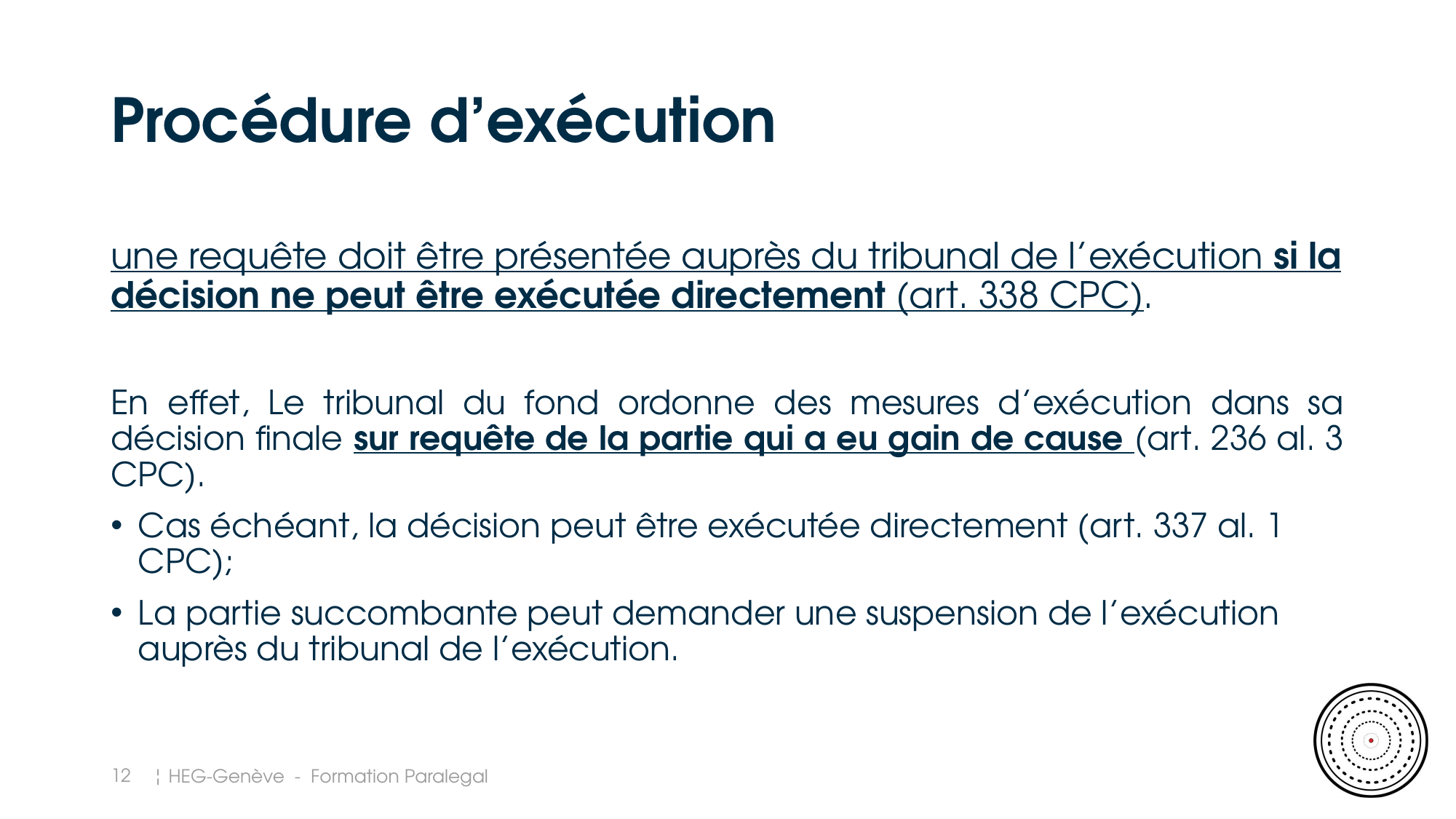

# Procédure d’exécution
une requête doit être présentée auprès du tribunal de l’exécution si la décision ne peut être exécutée directement (art. 338 CPC).

En effet, Le tribunal du fond ordonne des mesures d’exécution dans sa décision finale sur requête de la partie qui a eu gain de cause (art. 236 al. 3 CPC).
Cas échéant, la décision peut être exécutée directement (art. 337 al. 1 CPC);
La partie succombante peut demander une suspension de l’exécution auprès du tribunal de l’exécution.

12
¦ HEG-Genève  -  Formation Paralegal